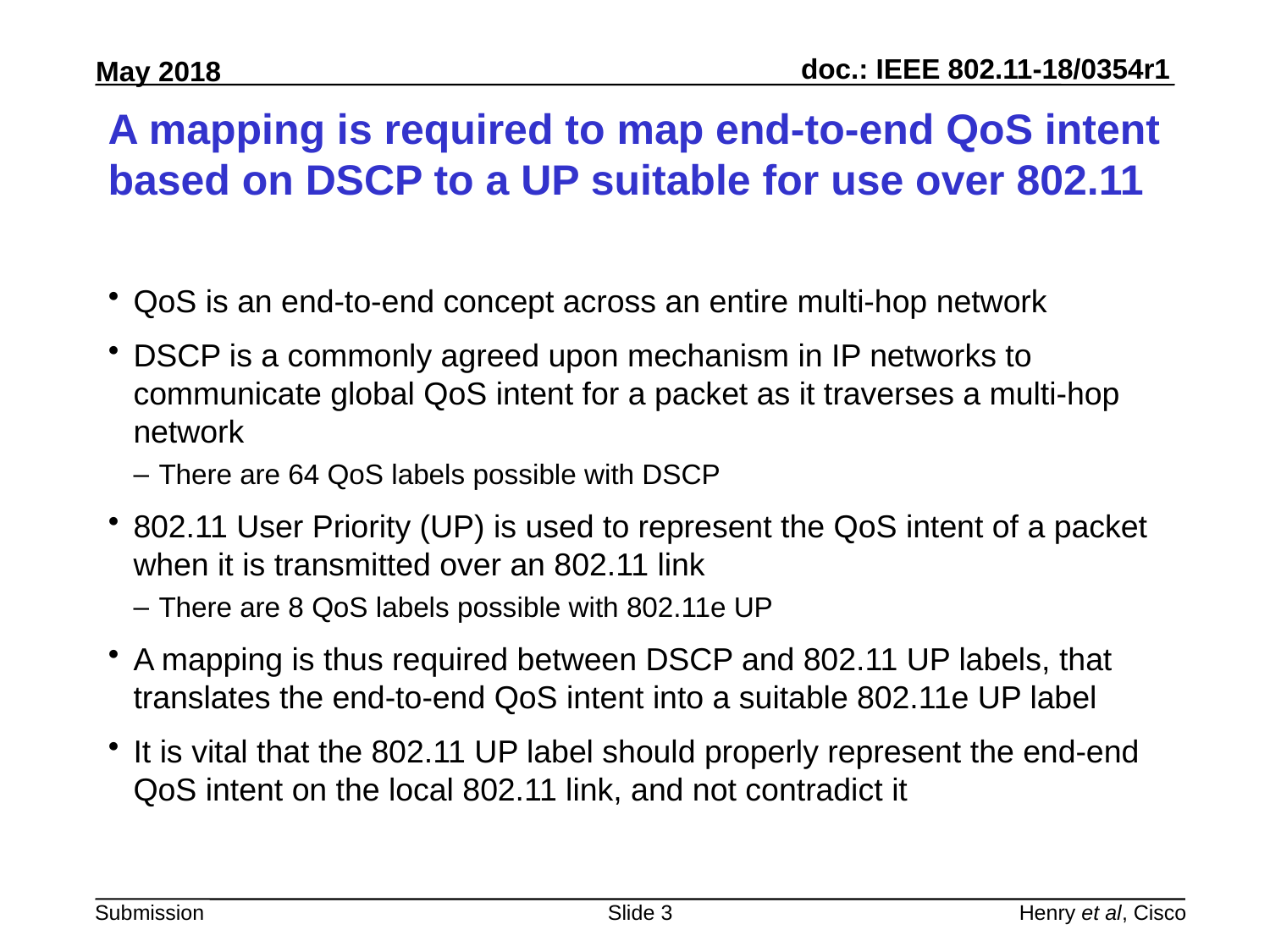

# A mapping is required to map end-to-end QoS intent based on DSCP to a UP suitable for use over 802.11
QoS is an end-to-end concept across an entire multi-hop network
DSCP is a commonly agreed upon mechanism in IP networks to communicate global QoS intent for a packet as it traverses a multi-hop network
There are 64 QoS labels possible with DSCP
802.11 User Priority (UP) is used to represent the QoS intent of a packet when it is transmitted over an 802.11 link
There are 8 QoS labels possible with 802.11e UP
A mapping is thus required between DSCP and 802.11 UP labels, that translates the end-to-end QoS intent into a suitable 802.11e UP label
It is vital that the 802.11 UP label should properly represent the end-end QoS intent on the local 802.11 link, and not contradict it
Slide 3
Henry et al, Cisco